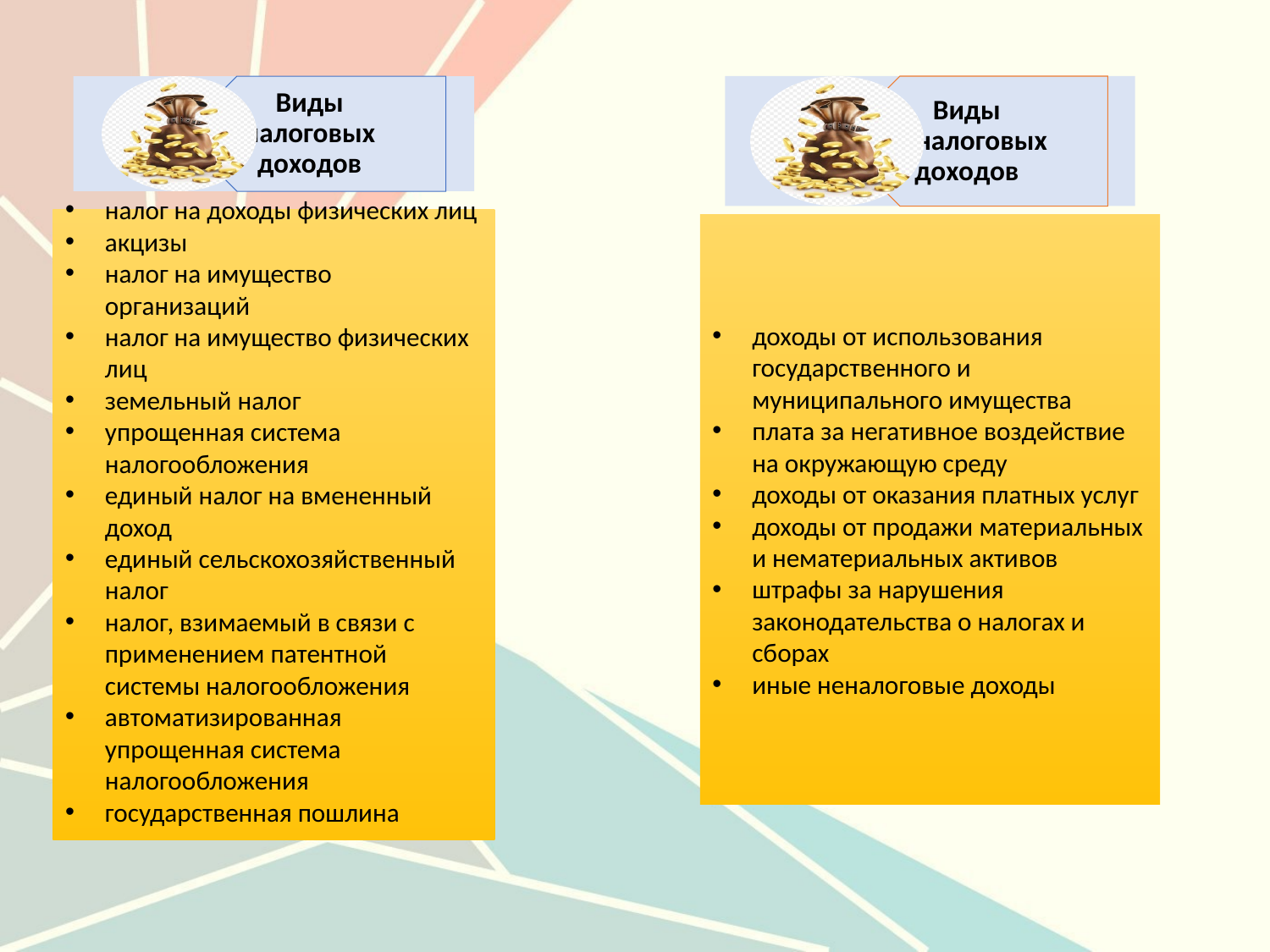

Виды налоговых доходов
Виды неналоговых доходов
налог на доходы физических лиц
акцизы
налог на имущество организаций
налог на имущество физических лиц
земельный налог
упрощенная система налогообложения
единый налог на вмененный доход
единый сельскохозяйственный налог
налог, взимаемый в связи с применением патентной системы налогообложения
автоматизированная упрощенная система налогообложения
государственная пошлина

доходы от использования  государственного и муниципального имущества
плата за негативное воздействие на окружающую среду
доходы от оказания платных услуг
доходы от продажи материальных и нематериальных активов
штрафы за нарушения законодательства о налогах и сборах
иные неналоговые доходы